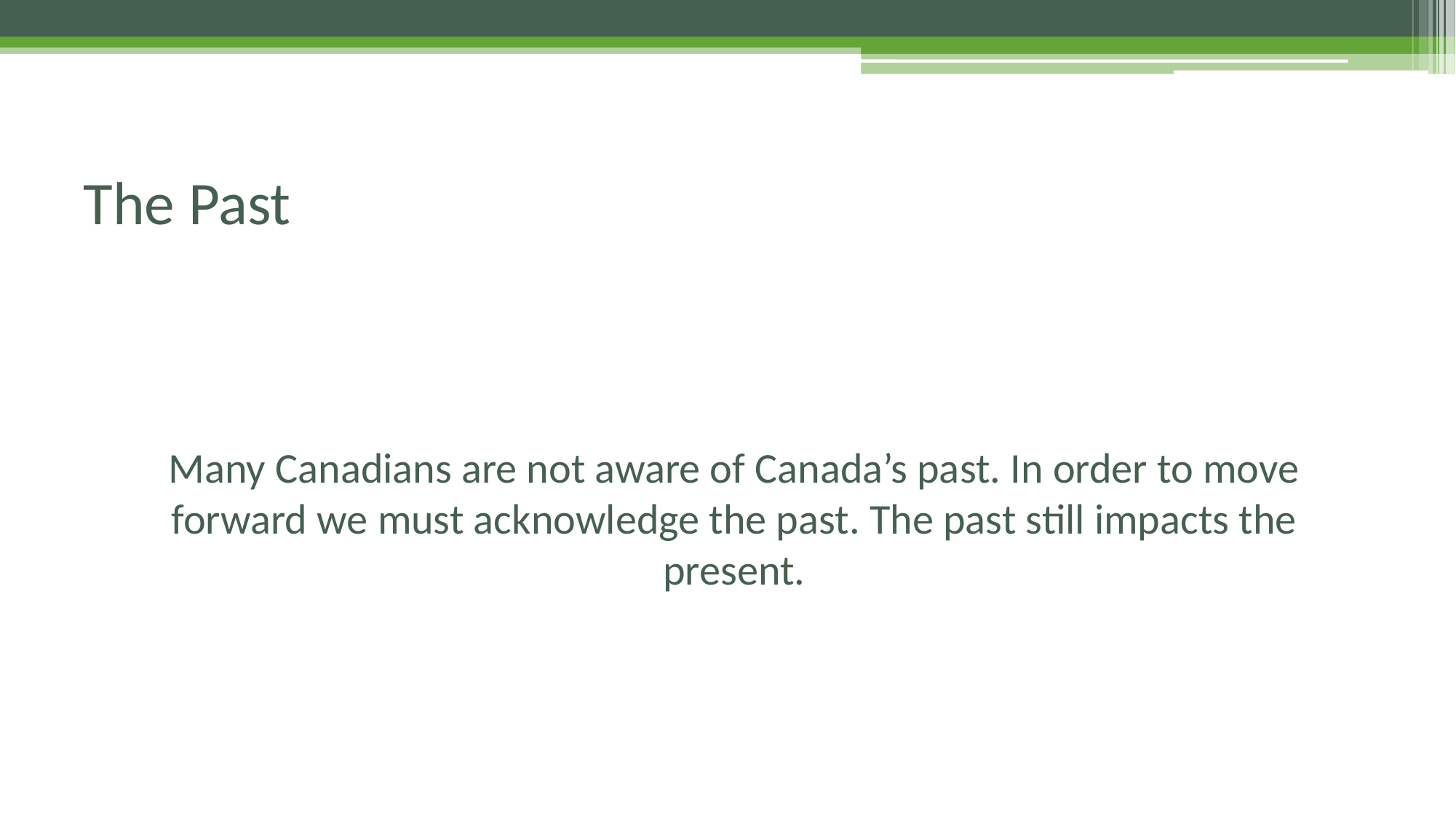

# The Past

Many Canadians are not aware of Canada’s past. In order to move forward we must acknowledge the past. The past still impacts the present.